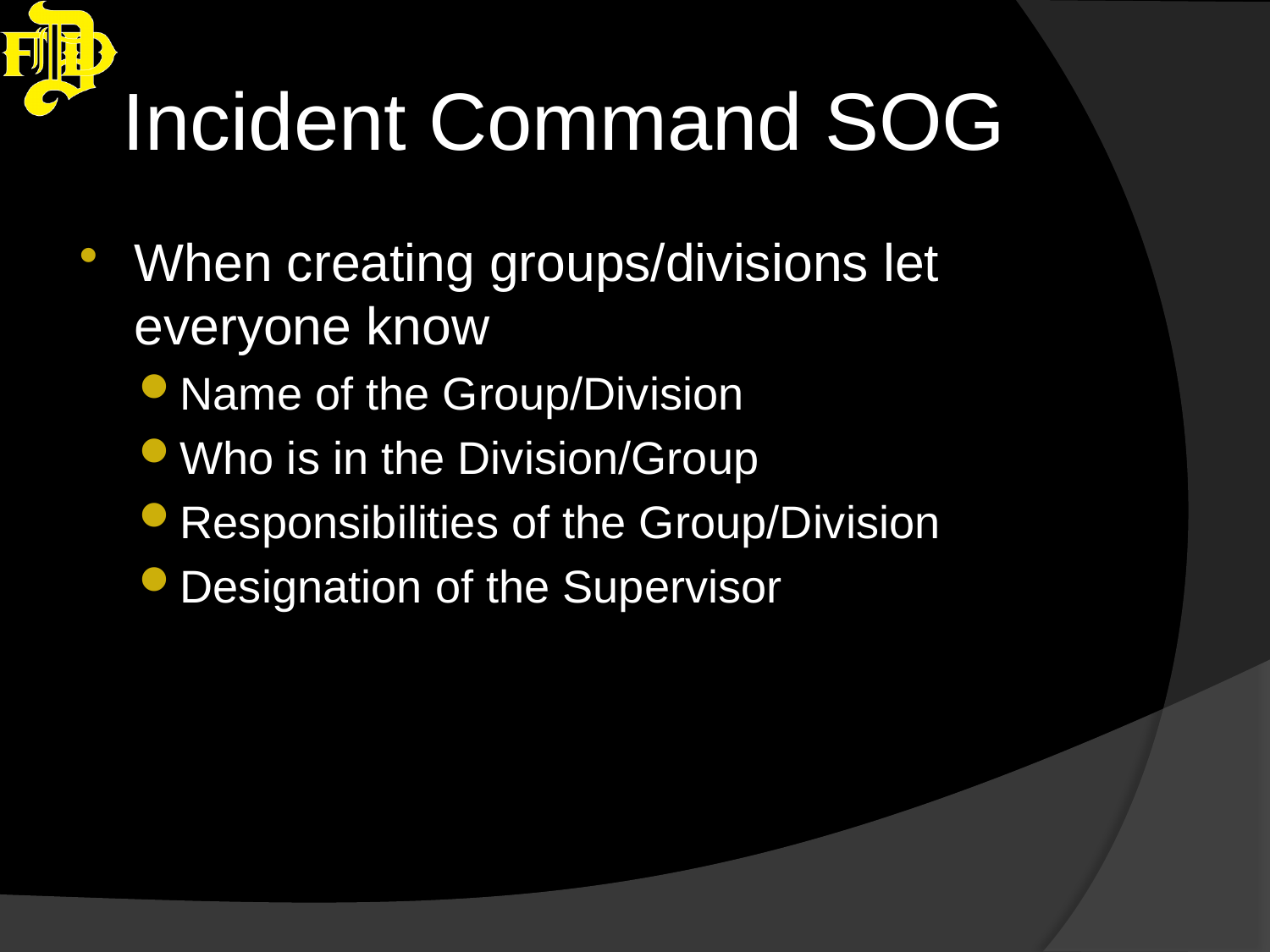

# Incident Command SOG
When creating groups/divisions let everyone know
Name of the Group/Division
Who is in the Division/Group
Responsibilities of the Group/Division
Designation of the Supervisor